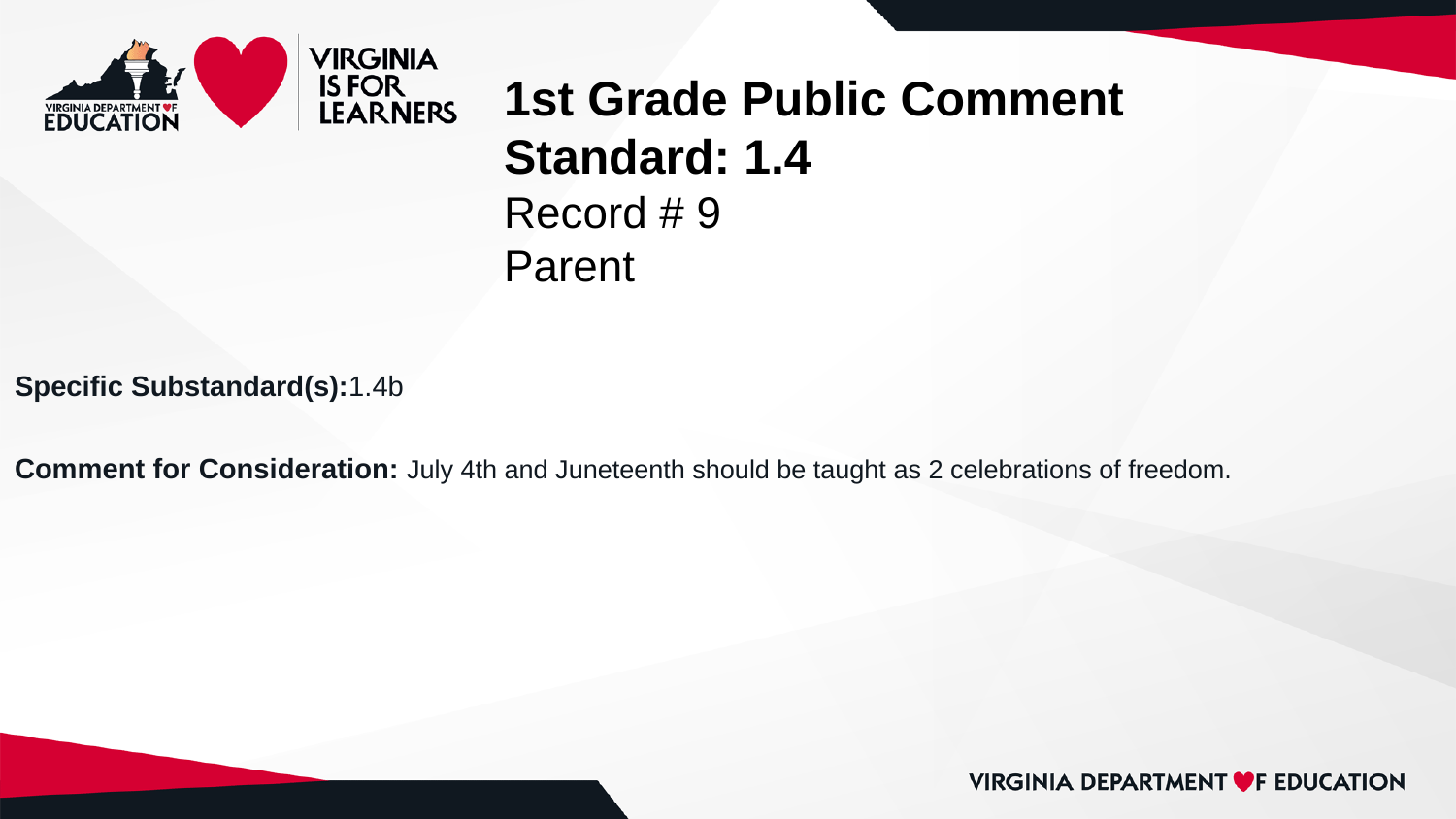

# 1st Grade Public Comment
Standard: 1.4
Record # 9
Parent

Specific Substandard(s):1.4b

Comment for Consideration: July 4th and Juneteenth should be taught as 2 celebrations of freedom.